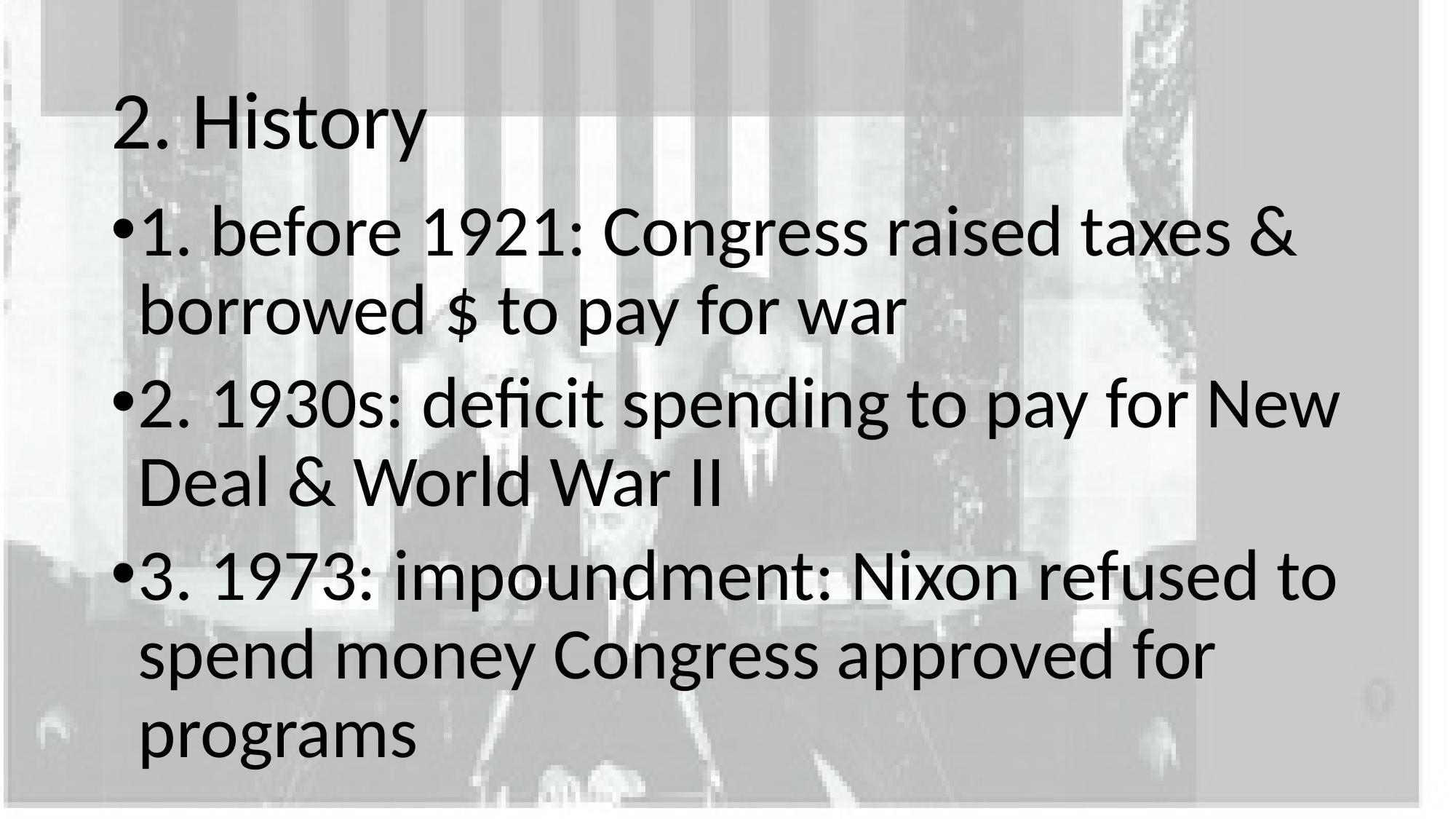

# 2. History
1. before 1921: Congress raised taxes & borrowed $ to pay for war
2. 1930s: deficit spending to pay for New Deal & World War II
3. 1973: impoundment: Nixon refused to spend money Congress approved for programs